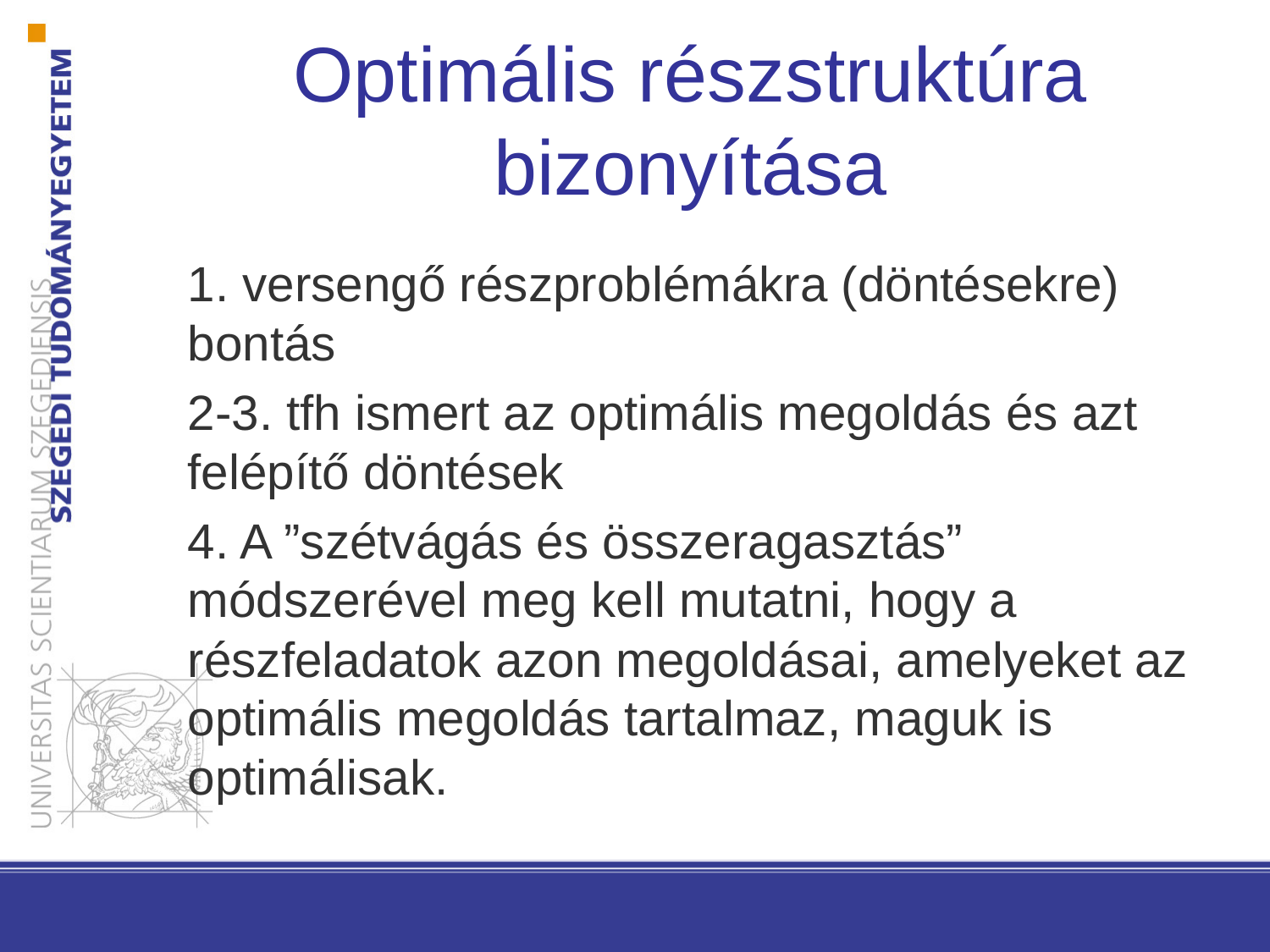

# Optimális részstruktúra bizonyítása
1. versengő részproblémákra (döntésekre) bontás
2-3. tfh ismert az optimális megoldás és azt felépítő döntések
4. A ”szétvágás és összeragasztás” módszerével meg kell mutatni, hogy a részfeladatok azon megoldásai, amelyeket az optimális megoldás tartalmaz, maguk is optimálisak.